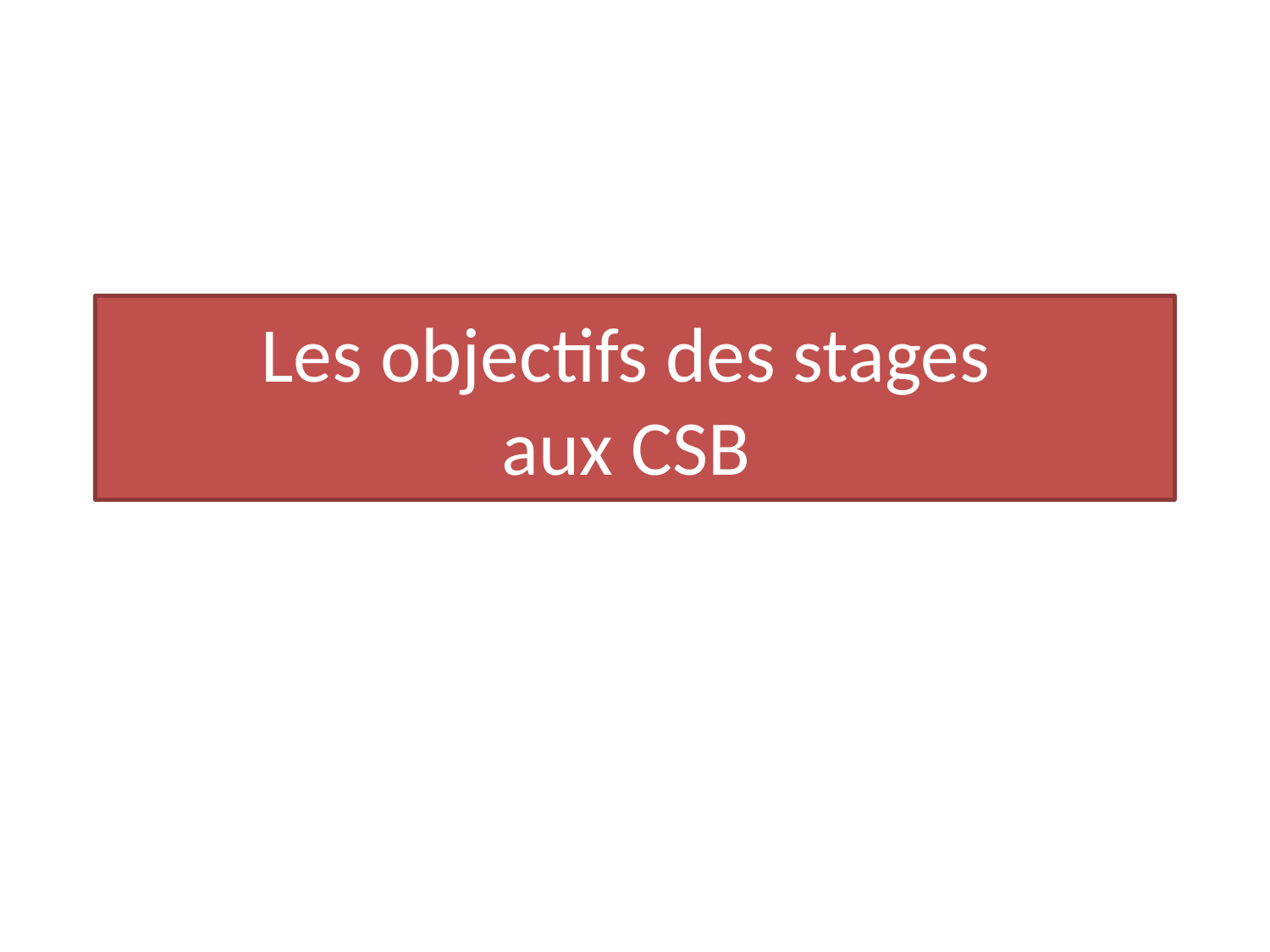

# Les objectifs des stages aux CSB